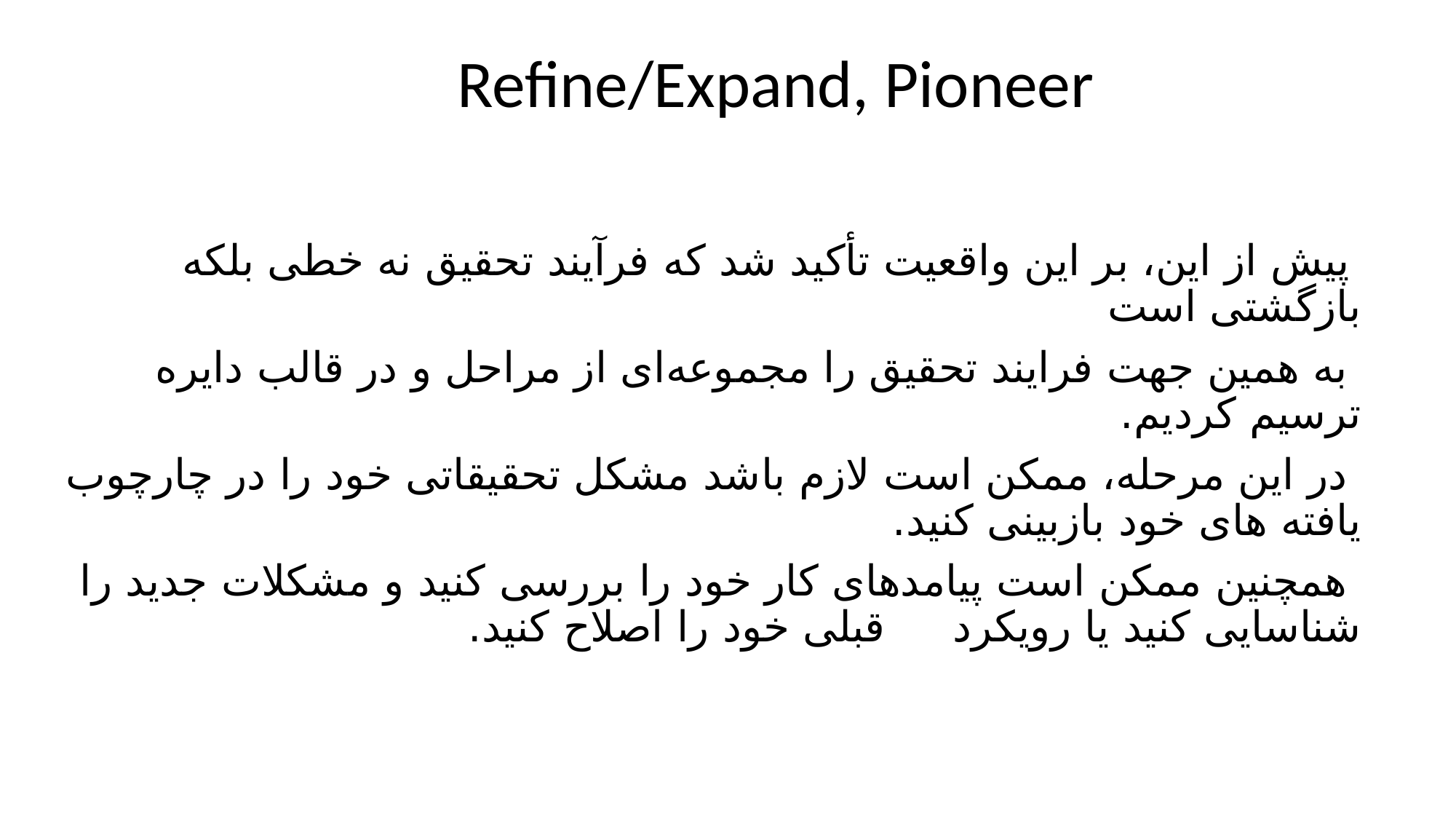

# Refine/Expand, Pioneer
 پیش از این، بر این واقعیت تأکید شد که فرآیند تحقیق نه خطی بلکه بازگشتی است
 به همین جهت فرایند تحقیق را مجموعه‌ای از مراحل و در قالب دایره ترسیم کردیم.
 در این مرحله، ممکن است لازم باشد مشکل تحقیقاتی خود را در چارچوب یافته های خود بازبینی کنید.
 همچنین ممکن است پیامدهای کار خود را بررسی کنید و مشکلات جدید را شناسایی کنید یا رویکرد     قبلی خود را اصلاح کنید.